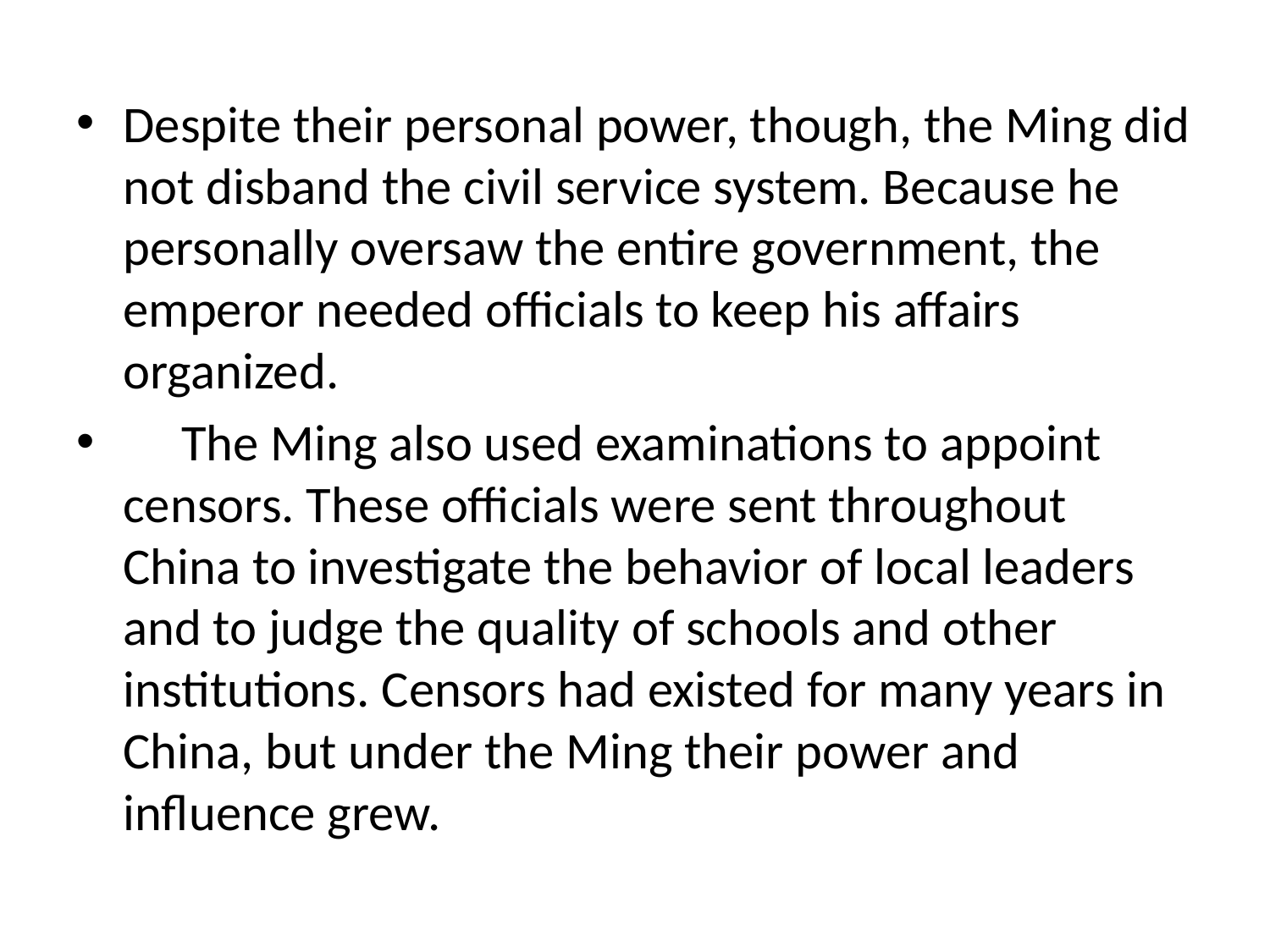

#
Despite their personal power, though, the Ming did not disband the civil service system. Because he personally oversaw the entire government, the emperor needed officials to keep his affairs organized.
     The Ming also used examinations to appoint censors. These officials were sent throughout China to investigate the behavior of local leaders and to judge the quality of schools and other institutions. Censors had existed for many years in China, but under the Ming their power and influence grew.